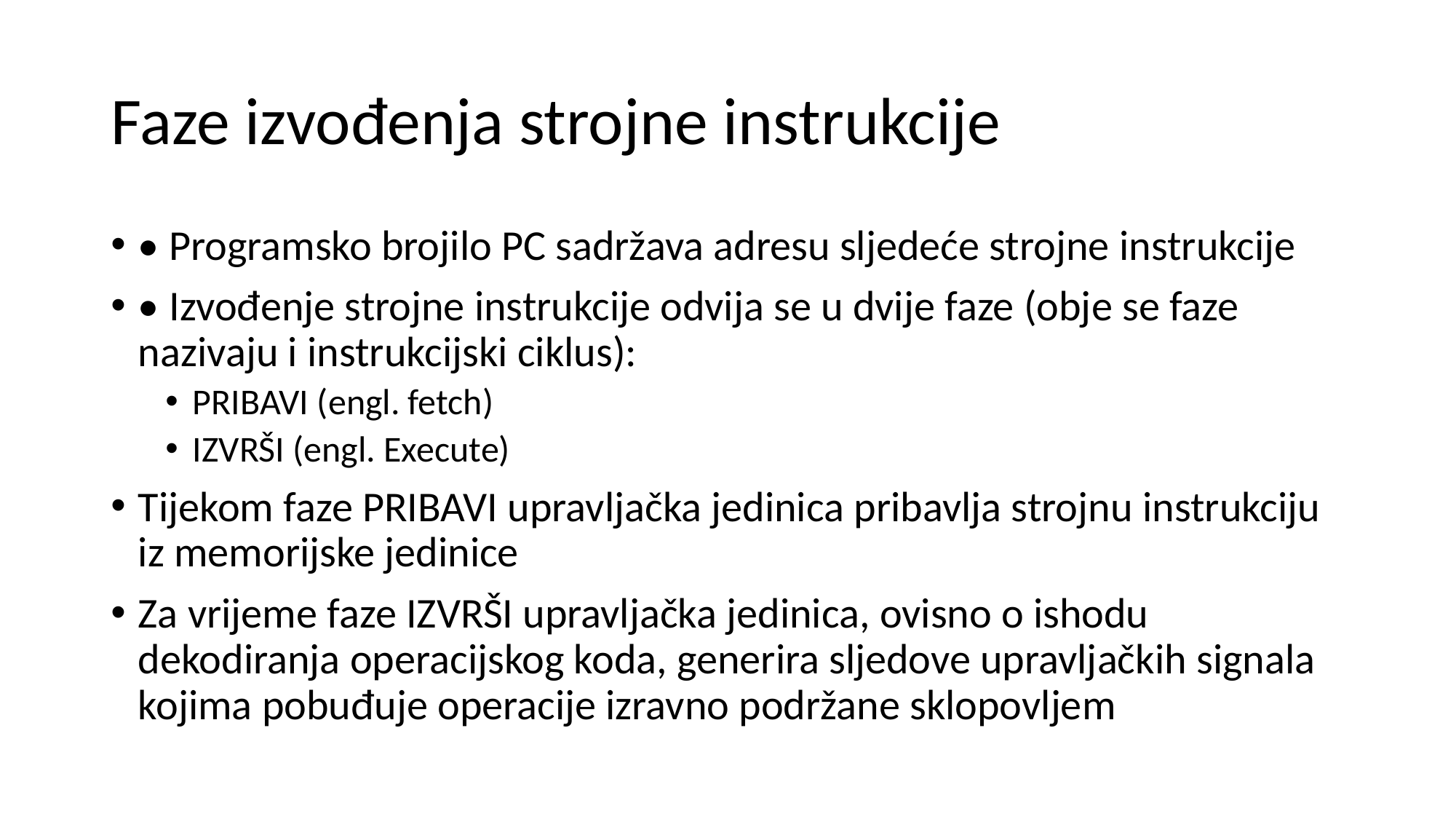

# Faze izvođenja strojne instrukcije
• Programsko brojilo PC sadržava adresu sljedeće strojne instrukcije
• Izvođenje strojne instrukcije odvija se u dvije faze (obje se faze nazivaju i instrukcijski ciklus):
PRIBAVI (engl. fetch)
IZVRŠI (engl. Execute)
Tijekom faze PRIBAVI upravljačka jedinica pribavlja strojnu instrukciju iz memorijske jedinice
Za vrijeme faze IZVRŠI upravljačka jedinica, ovisno o ishodu dekodiranja operacijskog koda, generira sljedove upravljačkih signala kojima pobuđuje operacije izravno podržane sklopovljem